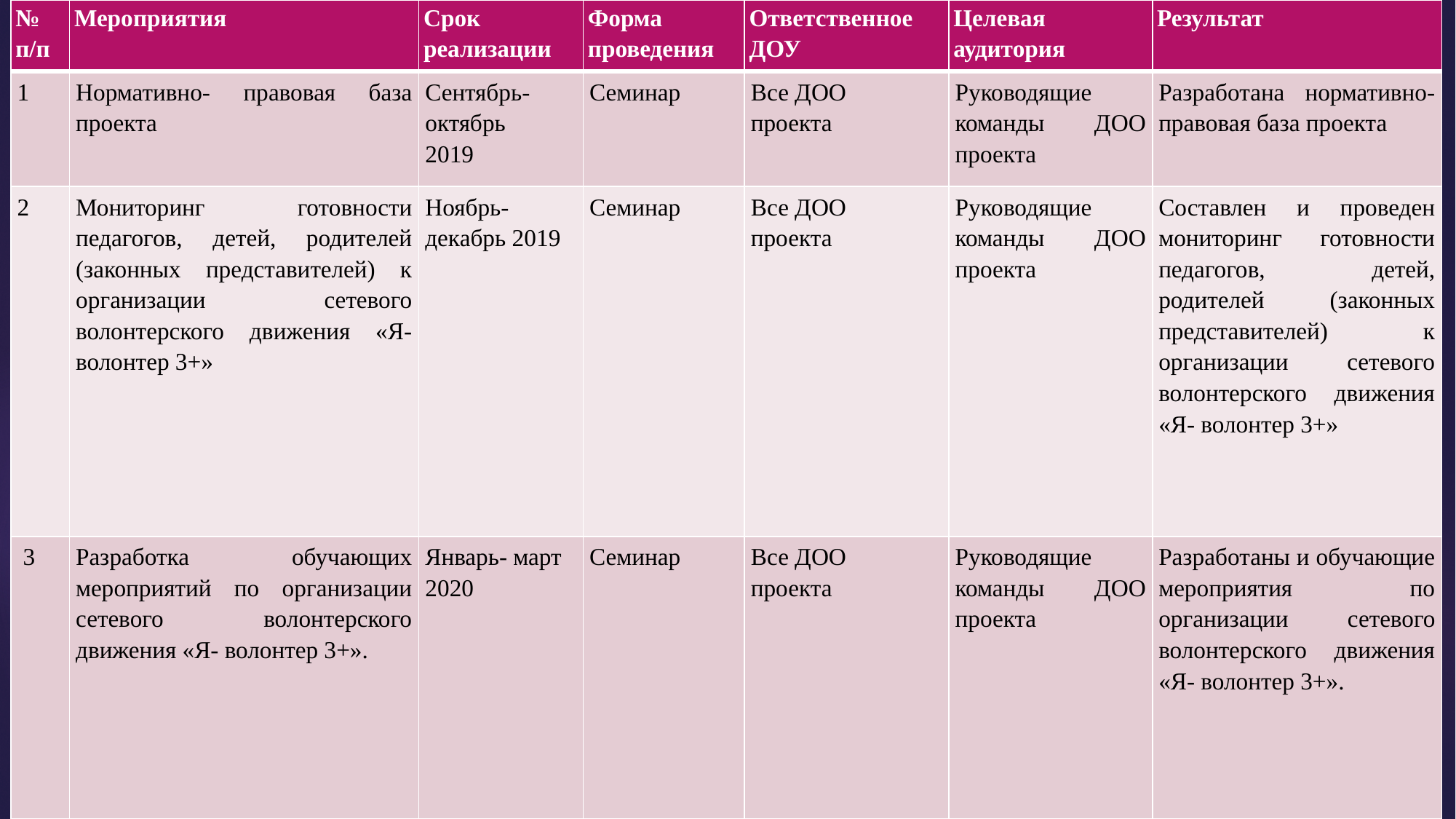

| № п/п | Мероприятия | Срок реализации | Форма проведения | Ответственное ДОУ | Целевая аудитория | Результат |
| --- | --- | --- | --- | --- | --- | --- |
| 1 | Нормативно- правовая база проекта | Сентябрь-октябрь 2019 | Семинар | Все ДОО проекта | Руководящие команды ДОО проекта | Разработана нормативно- правовая база проекта |
| 2 | Мониторинг готовности педагогов, детей, родителей (законных представителей) к организации сетевого волонтерского движения «Я- волонтер 3+» | Ноябрь-декабрь 2019 | Семинар | Все ДОО проекта | Руководящие команды ДОО проекта | Составлен и проведен мониторинг готовности педагогов, детей, родителей (законных представителей) к организации сетевого волонтерского движения «Я- волонтер 3+» |
| 3 | Разработка обучающих мероприятий по организации сетевого волонтерского движения «Я- волонтер 3+». | Январь- март 2020 | Семинар | Все ДОО проекта | Руководящие команды ДОО проекта | Разработаны и обучающие мероприятия по организации сетевого волонтерского движения «Я- волонтер 3+». |
#